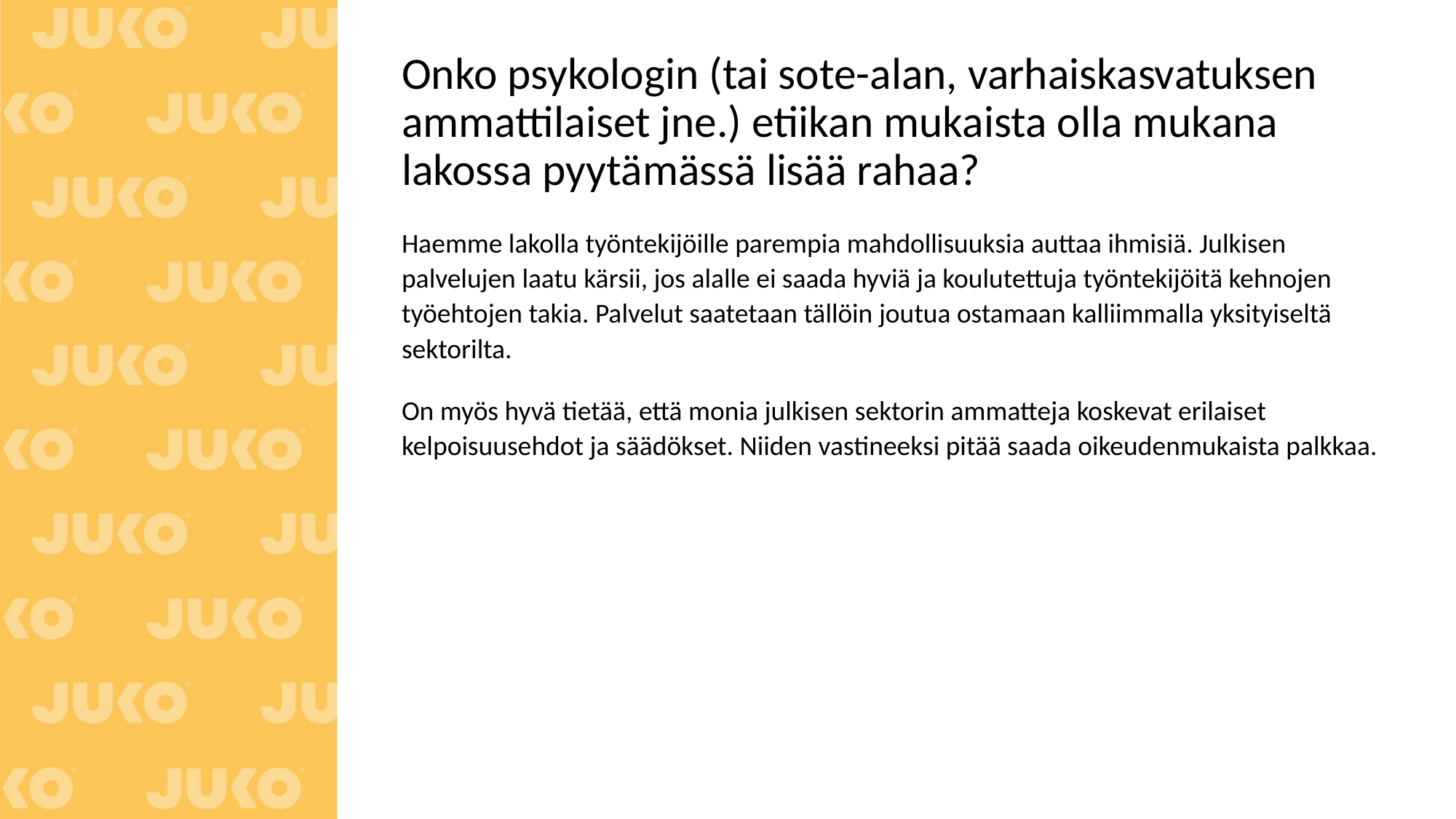

# Onko psykologin (tai sote-alan, varhaiskasvatuksen ammattilaiset jne.) etiikan mukaista olla mukana lakossa pyytämässä lisää rahaa?
Haemme lakolla työntekijöille parempia mahdollisuuksia auttaa ihmisiä. Julkisen palvelujen laatu kärsii, jos alalle ei saada hyviä ja koulutettuja työntekijöitä kehnojen työehtojen takia. Palvelut saatetaan tällöin joutua ostamaan kalliimmalla yksityiseltä sektorilta.
On myös hyvä tietää, että monia julkisen sektorin ammatteja koskevat erilaiset kelpoisuusehdot ja säädökset. Niiden vastineeksi pitää saada oikeudenmukaista palkkaa.